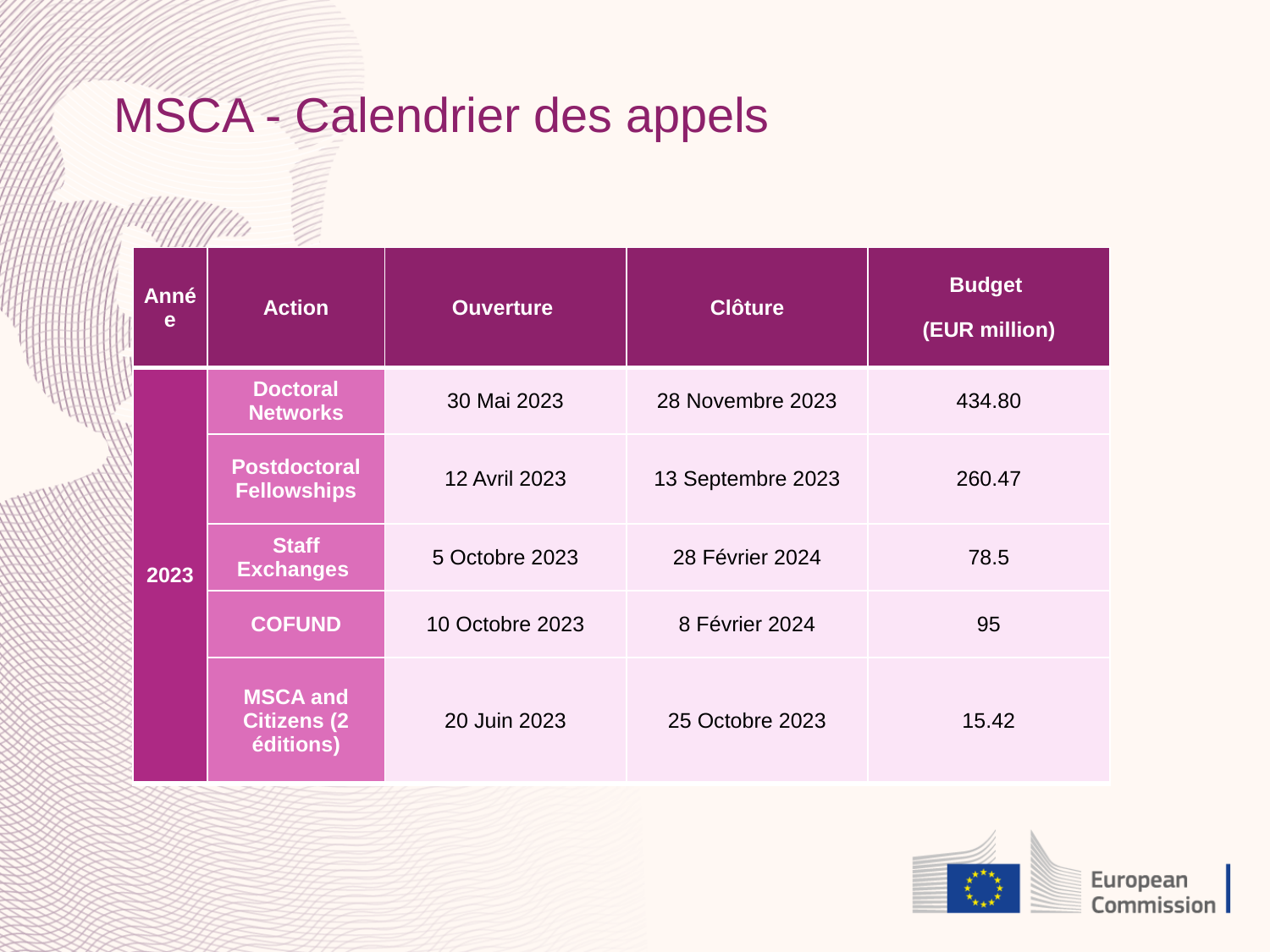

MSCA - Calendrier des appels
| Année | Action | Ouverture | Clôture | Budget (EUR million) |
| --- | --- | --- | --- | --- |
| 2023 | Doctoral Networks | 30 Mai 2023 | 28 Novembre 2023 | 434.80 |
|  | Postdoctoral Fellowships | 12 Avril 2023 | 13 Septembre 2023 | 260.47 |
|  | Staff Exchanges | 5 Octobre 2023 | 28 Février 2024 | 78.5 |
|  | COFUND | 10 Octobre 2023 | 8 Février 2024 | 95 |
|  | MSCA and Citizens (2 éditions) | 20 Juin 2023 | 25 Octobre 2023 | 15.42 |